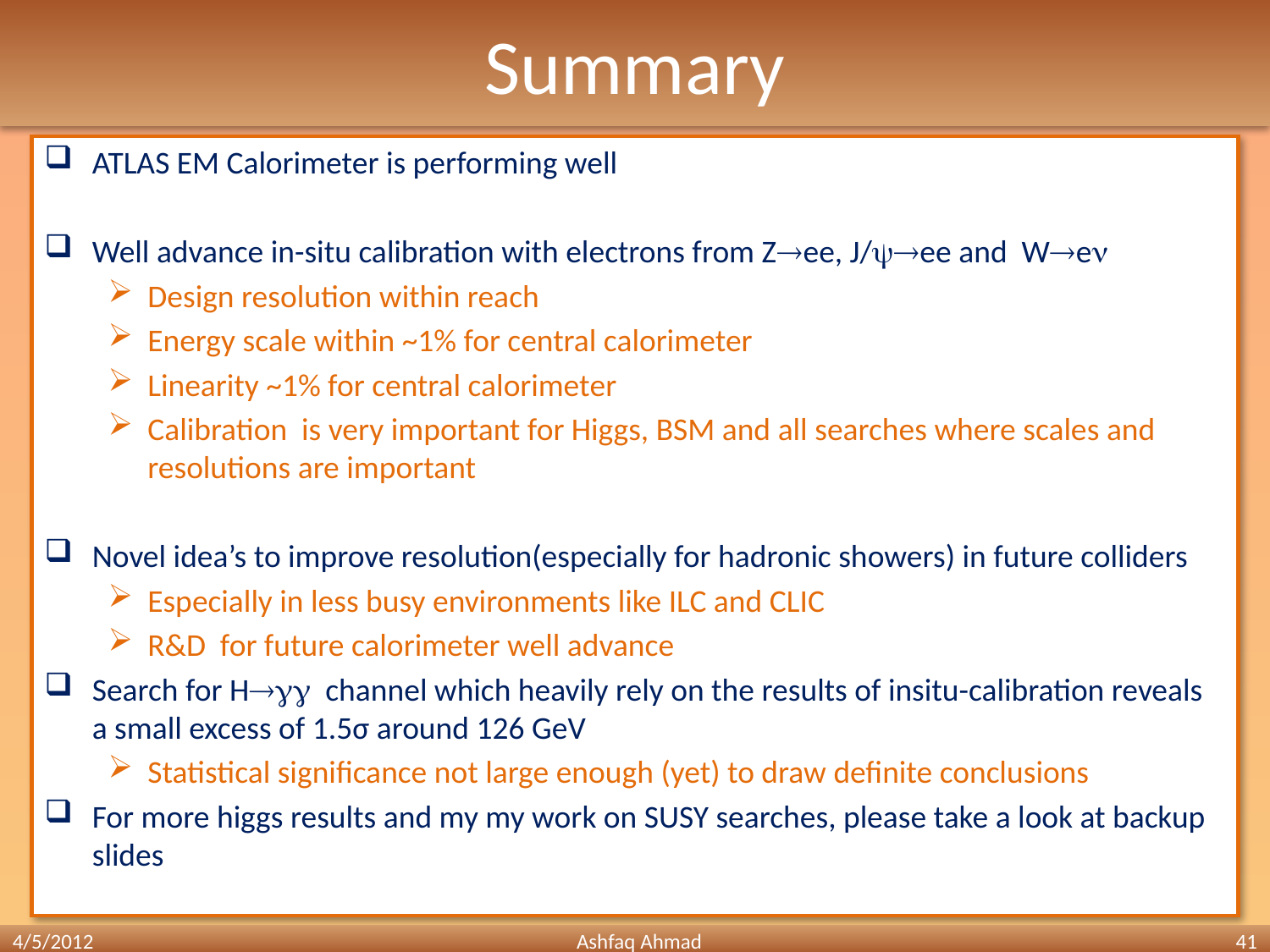

Summary
ATLAS EM Calorimeter is performing well

Well advance in-situ calibration with electrons from Z→ee, J/ψ→ee and  W→eν
Design resolution within reach
Energy scale within ~1% for central calorimeter
Linearity ~1% for central calorimeter
Calibration  is very important for Higgs, BSM and all searches where scales and resolutions are important

Novel idea’s to improve resolution(especially for hadronic showers) in future colliders
Especially in less busy environments like ILC and CLIC
R&D  for future calorimeter well advance
Search for H→γγ  channel which heavily rely on the results of insitu-calibration reveals  a small excess of 1.5σ around 126 GeV
Statistical significance not large enough (yet) to draw definite conclusions
For more higgs results and my my work on SUSY searches, please take a look at backup slides
4/5/2012
Ashfaq Ahmad
41